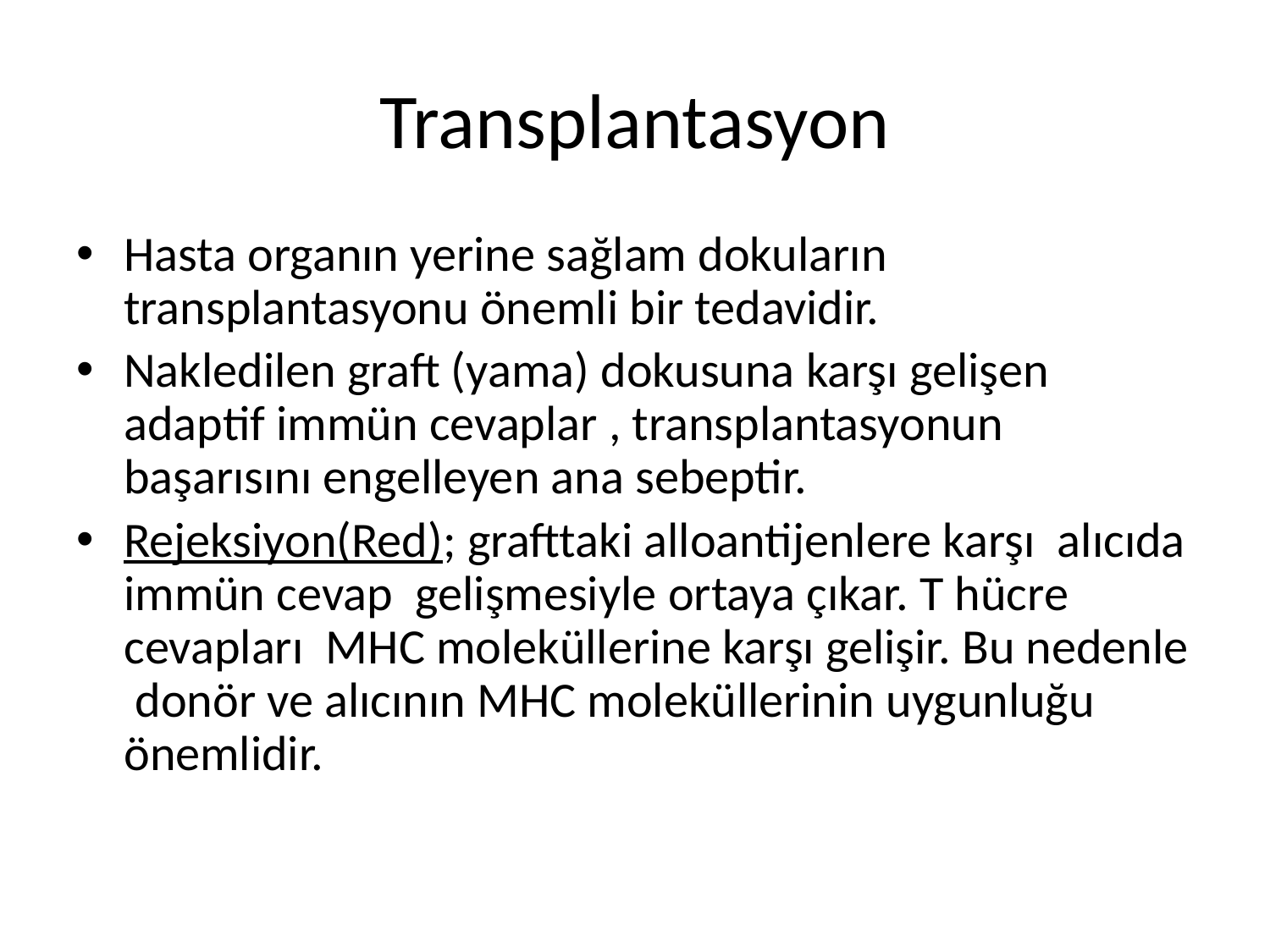

# Transplantasyon
Hasta organın yerine sağlam dokuların transplantasyonu önemli bir tedavidir.
Nakledilen graft (yama) dokusuna karşı gelişen adaptif immün cevaplar , transplantasyonun başarısını engelleyen ana sebeptir.
Rejeksiyon(Red); grafttaki alloantijenlere karşı  alıcıda immün cevap  gelişmesiyle ortaya çıkar. T hücre cevapları  MHC moleküllerine karşı gelişir. Bu nedenle  donör ve alıcının MHC moleküllerinin uygunluğu önemlidir.